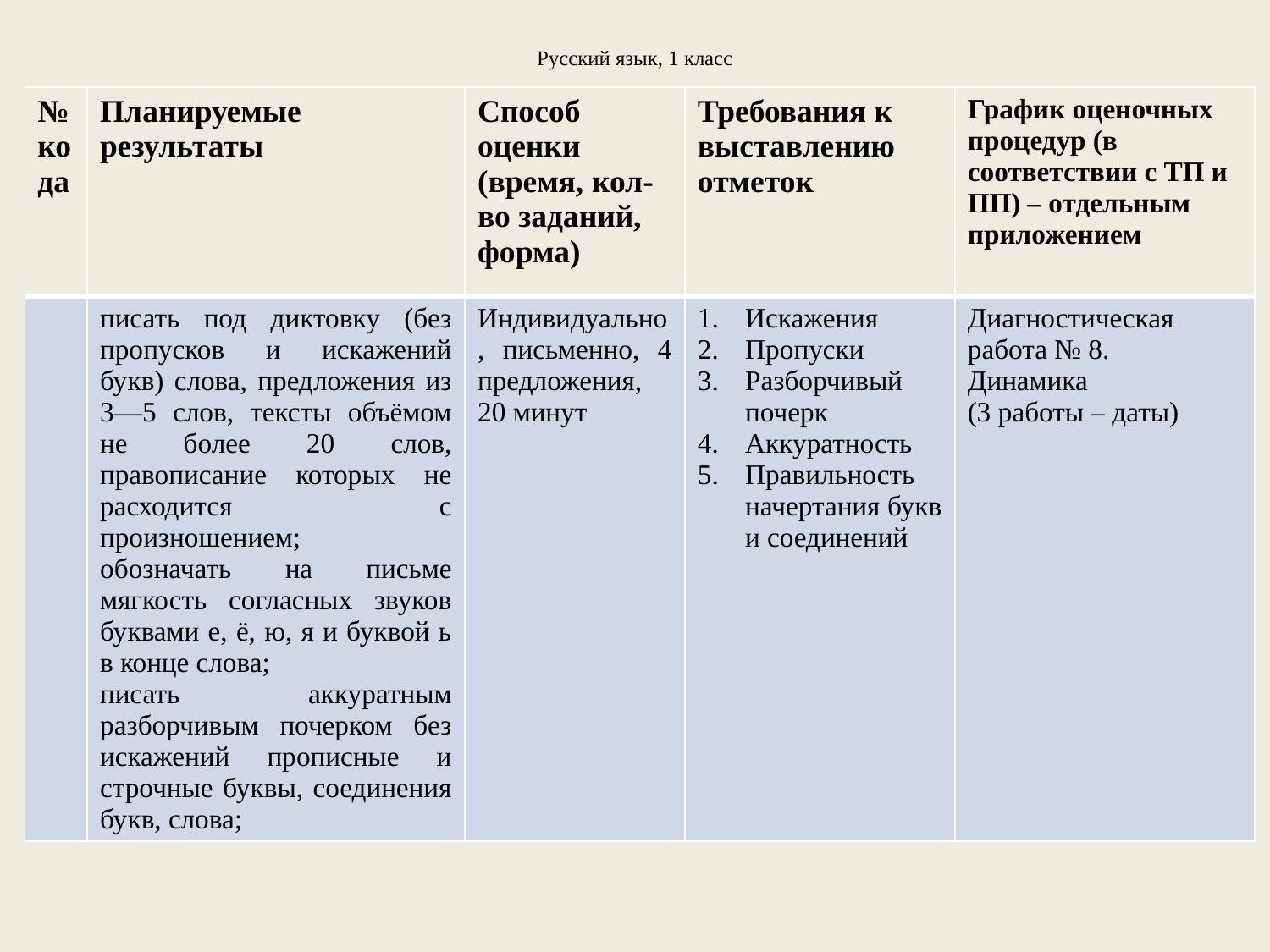

# Русский язык, 1 класс
| № кода | Планируемые результаты | Способ оценки (время, кол-во заданий, форма) | Требования к выставлению отметок | График оценочных процедур (в соответствии с ТП и ПП) – отдельным приложением |
| --- | --- | --- | --- | --- |
|  | писать под диктовку (без пропусков и искажений букв) слова, предложения из 3—5 слов, тексты объёмом не более 20 слов, правописание которых не расходится с произношением; обозначать на письме мягкость согласных звуков буквами е, ё, ю, я и буквой ь в конце слова; писать аккуратным разборчивым почерком без искажений прописные и строчные буквы, соединения букв, слова; | Индивидуально, письменно, 4 предложения, 20 минут | Искажения Пропуски Разборчивый почерк Аккуратность Правильность начертания букв и соединений | Диагностическая работа № 8. Динамика (3 работы – даты) |